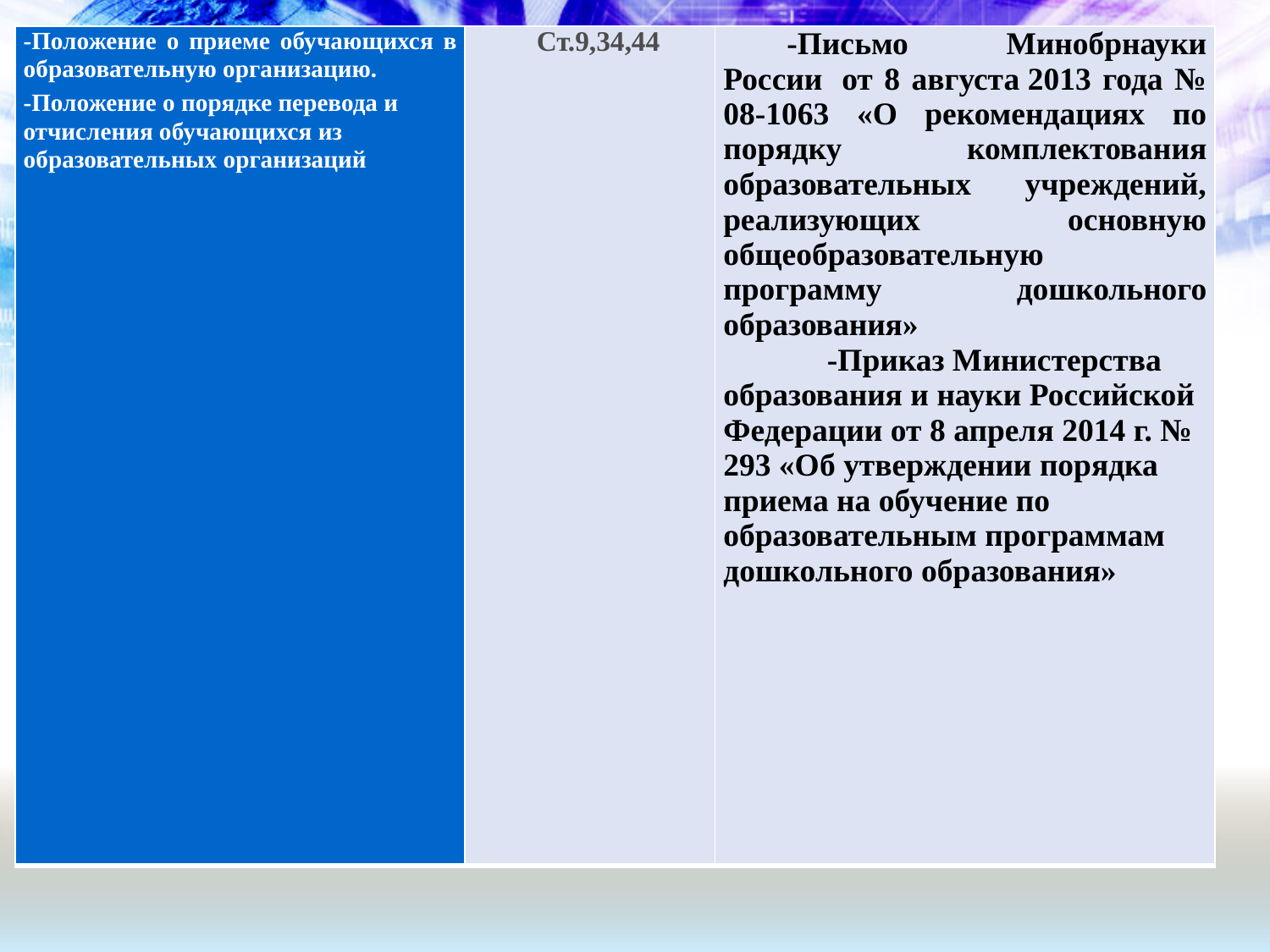

| -Положение о приеме обучаю­щихся в образо­вательную орга­низацию. -Положение о порядке перевода и отчисления обучающихся из образовательных организаций | Ст.9,34,44 | -Письмо  Минобрнауки России  от 8 августа 2013 года № 08-1063 «О рекомендациях по порядку комплектования образовательных учреждений, реализующих основную общеобразовательную программу дошкольного образования» -Приказ Министерства образования и науки Российской Федерации от 8 апреля 2014 г. № 293 «Об утверждении порядка приема на обучение по образовательным программам дошкольного образования» |
| --- | --- | --- |
#